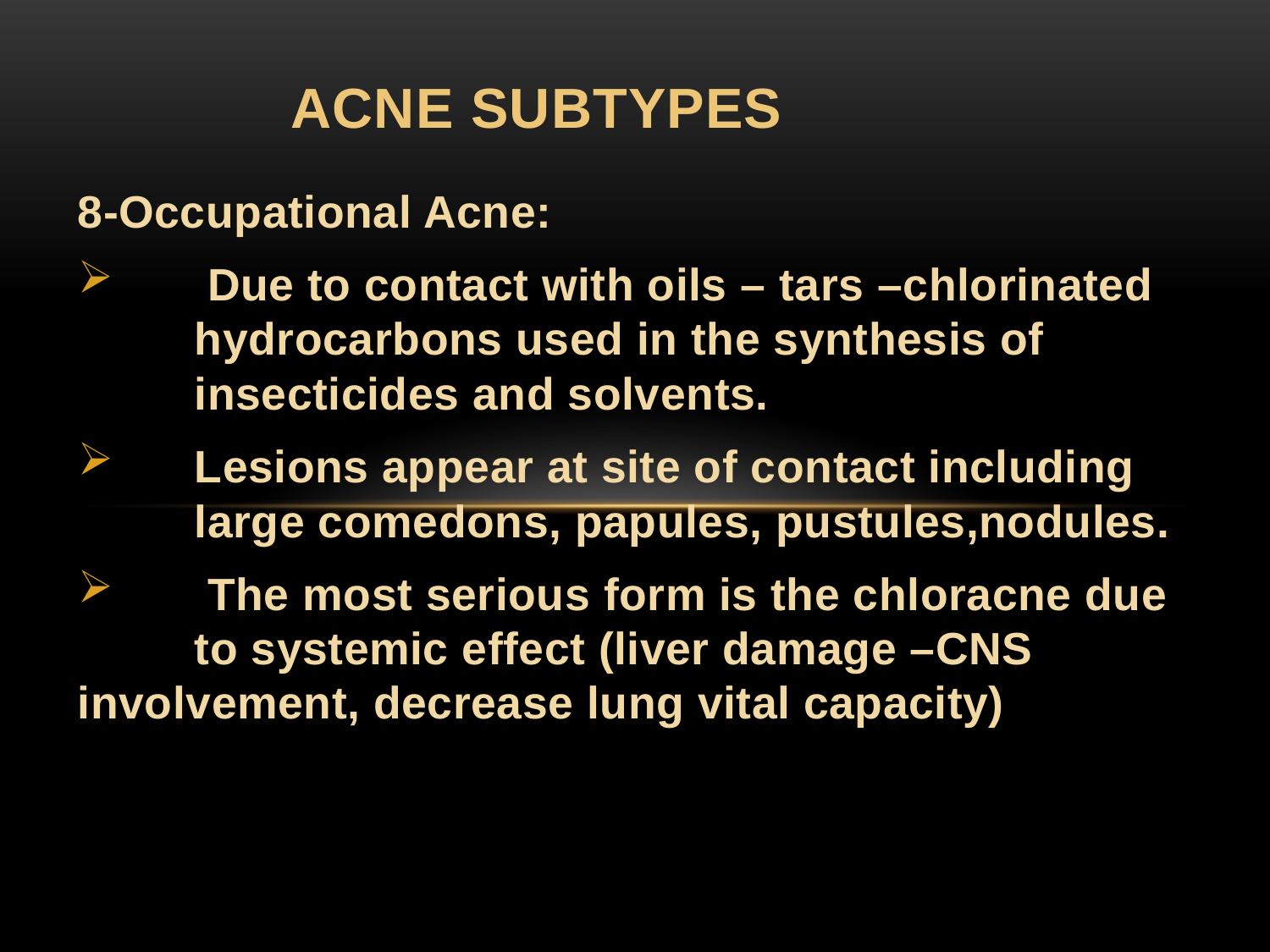

# Acne Subtypes
8-Occupational Acne:
	 Due to contact with oils – tars –chlorinated         	hydrocarbons used in the synthesis of       	insecticides and solvents.
	Lesions appear at site of contact including 	large comedons, papules, pustules,nodules.
	 The most serious form is the chloracne due   	to systemic effect (liver damage –CNS 	involvement, decrease lung vital capacity)